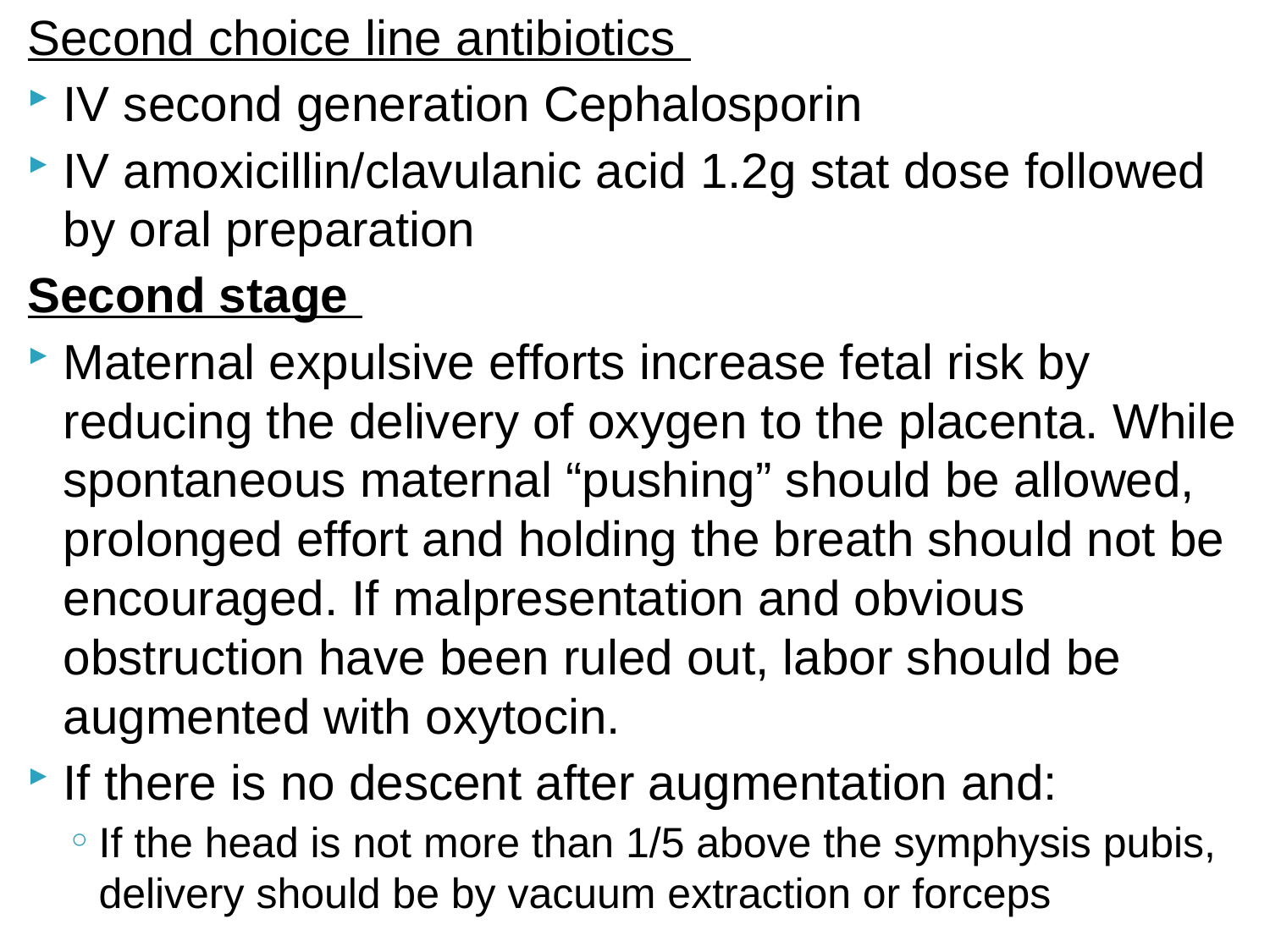

Second choice line antibiotics
IV second generation Cephalosporin
IV amoxicillin/clavulanic acid 1.2g stat dose followed by oral preparation
Second stage
Maternal expulsive efforts increase fetal risk by reducing the delivery of oxygen to the placenta. While spontaneous maternal “pushing” should be allowed, prolonged effort and holding the breath should not be encouraged. If malpresentation and obvious obstruction have been ruled out, labor should be augmented with oxytocin.
If there is no descent after augmentation and:
If the head is not more than 1/5 above the symphysis pubis, delivery should be by vacuum extraction or forceps